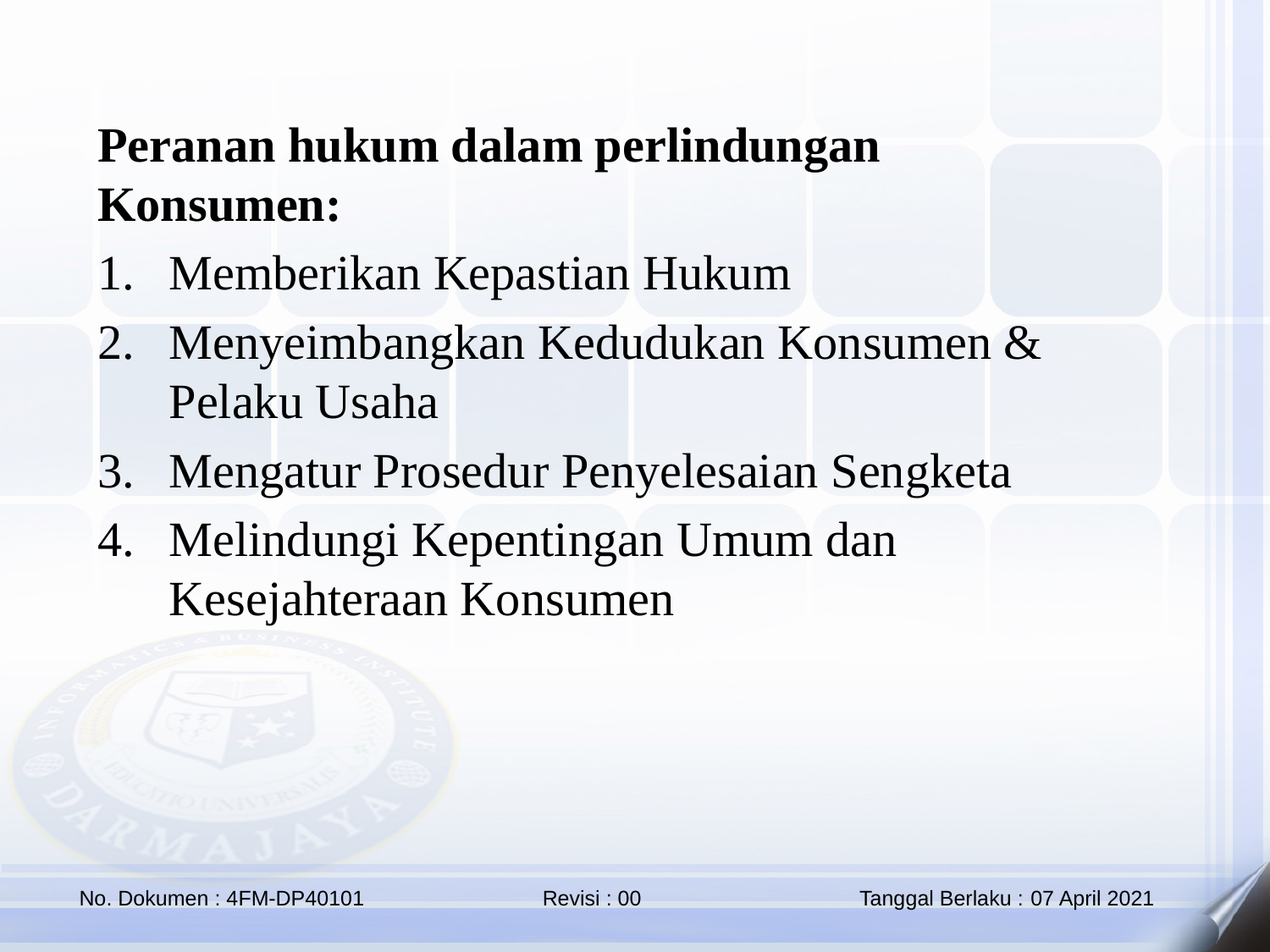

Peranan hukum dalam perlindungan Konsumen:
Memberikan Kepastian Hukum
Menyeimbangkan Kedudukan Konsumen & Pelaku Usaha
Mengatur Prosedur Penyelesaian Sengketa
Melindungi Kepentingan Umum dan Kesejahteraan Konsumen